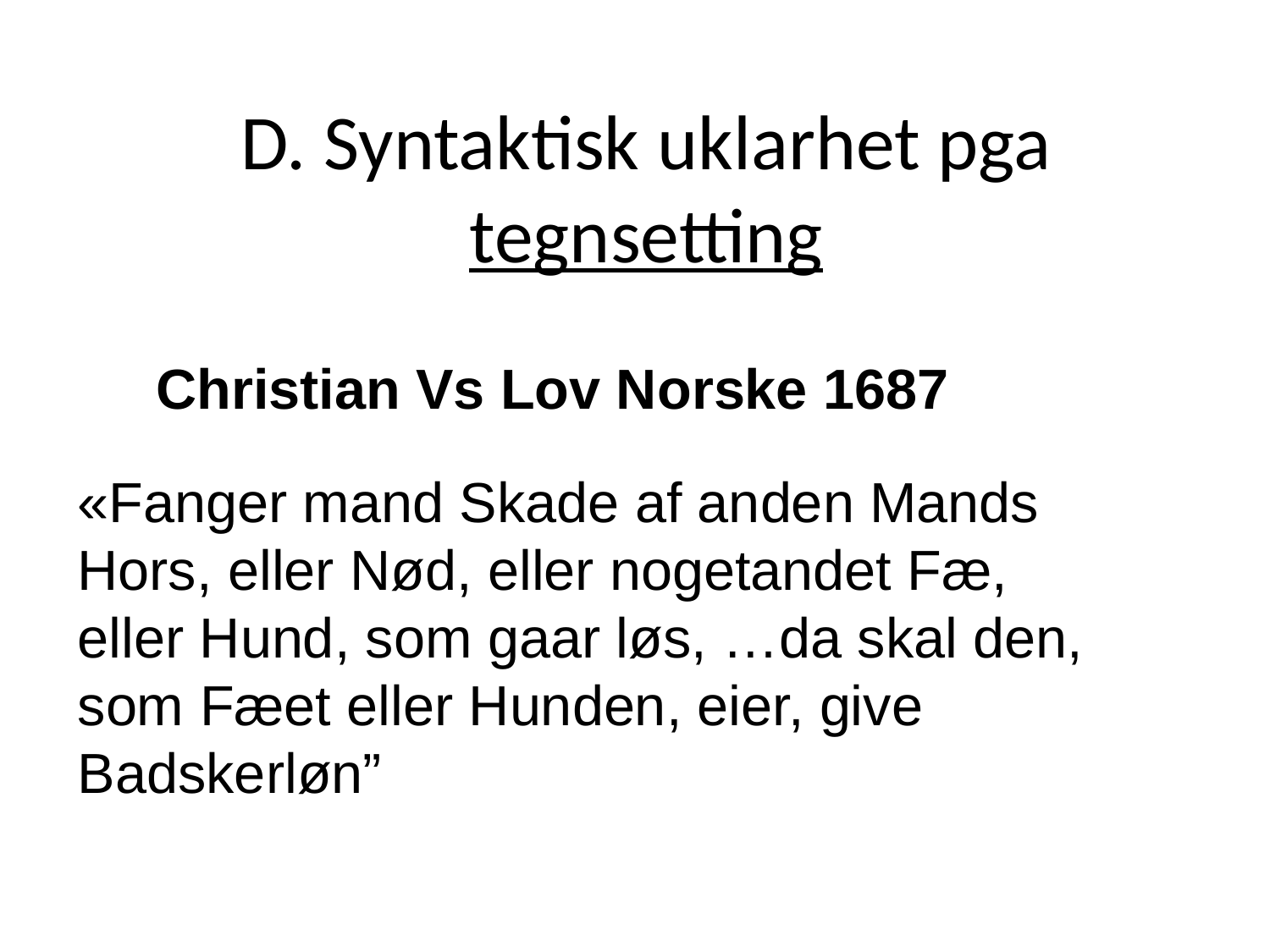

# D. Syntaktisk uklarhet pga tegnsetting
     Christian Vs Lov Norske 1687

«Fanger mand Skade af anden Mands Hors, eller Nød, eller nogetandet Fæ, eller Hund, som gaar løs, …da skal den, som Fæet eller Hunden, eier, give Badskerløn”